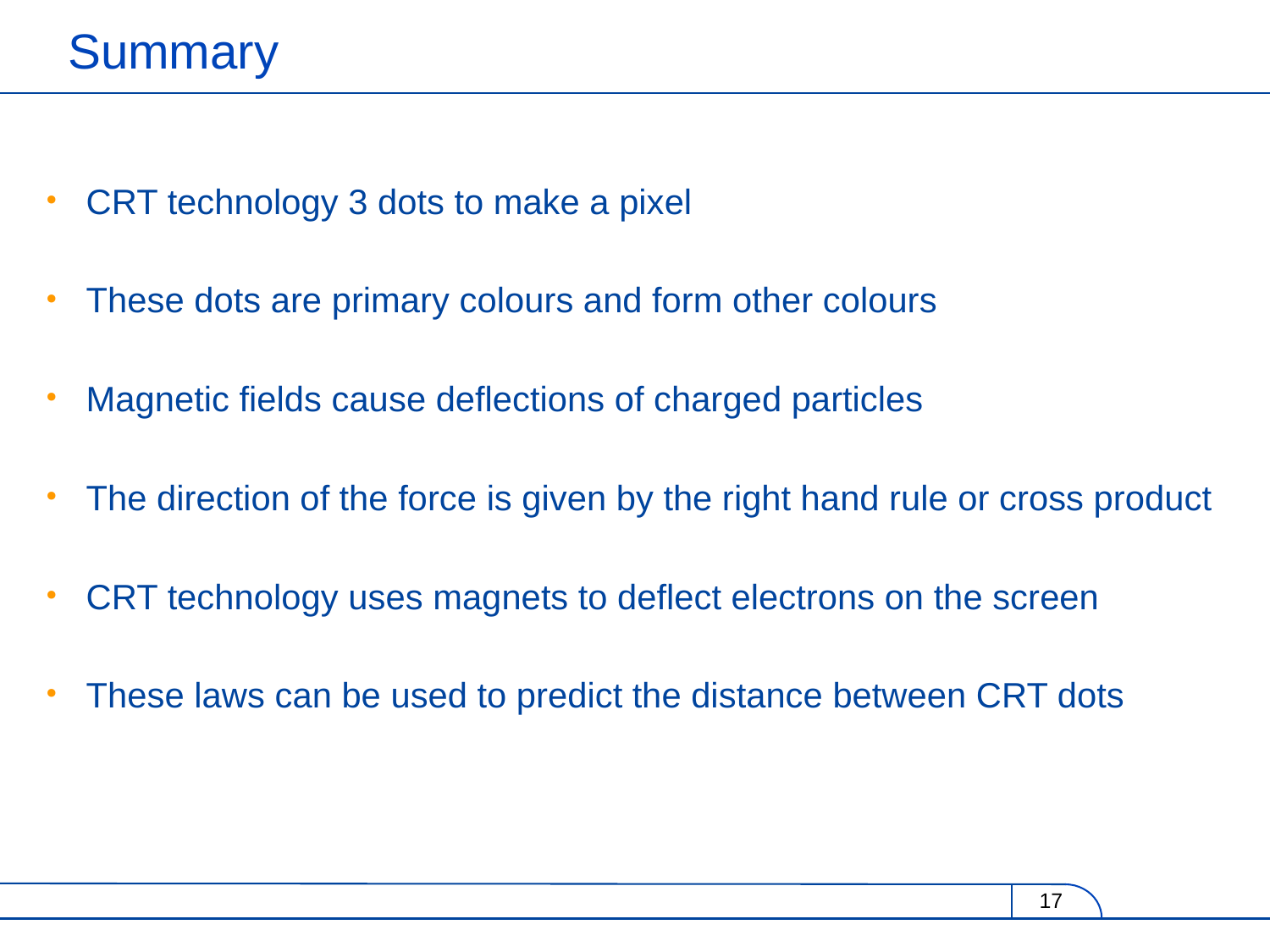

Summary

CRT technology 3 dots to make a pixel

These dots are primary colours and form other colours

Magnetic fields cause deflections of charged particles

The direction of the force is given by the right hand rule or cross product

CRT technology uses magnets to deflect electrons on the screen

These laws can be used to predict the distance between CRT dots

17